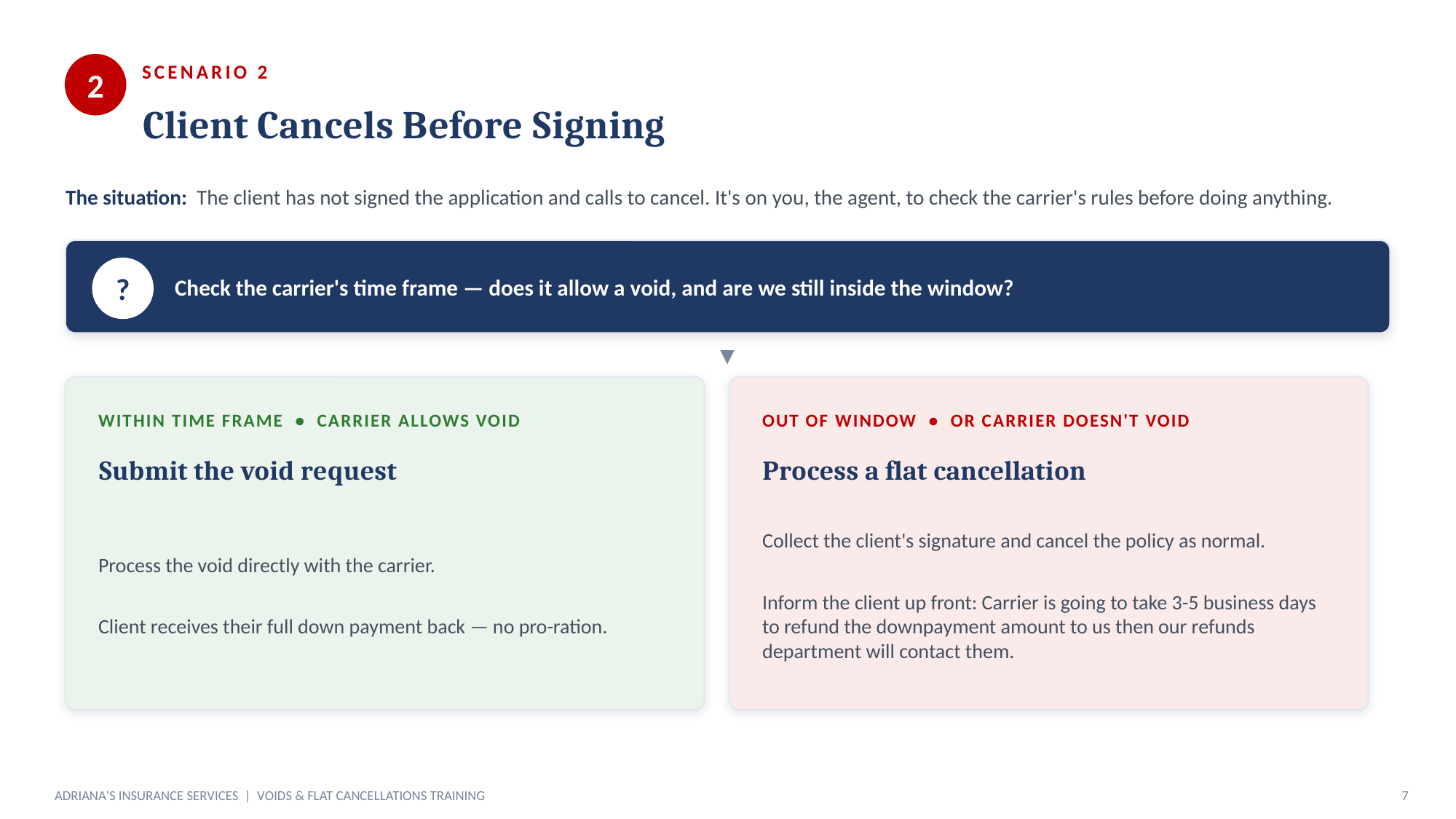

2
SCENARIO 2
Client Cancels Before Signing
The situation:  The client has not signed the application and calls to cancel. It's on you, the agent, to check the carrier's rules before doing anything.

Check the carrier's time frame — does it allow a void, and are we still inside the window?

?
▼

WITHIN TIME FRAME  •  CARRIER ALLOWS VOID
OUT OF WINDOW  •  OR CARRIER DOESN'T VOID
Submit the void request
Process a flat cancellation
Process the void directly with the carrier.

Client receives their full down payment back — no pro-ration.
Collect the client's signature and cancel the policy as normal.

Inform the client up front: Carrier is going to take 3-5 business days to refund the downpayment amount to us then our refunds department will contact them.
ADRIANA'S INSURANCE SERVICES  |  VOIDS & FLAT CANCELLATIONS TRAINING
7